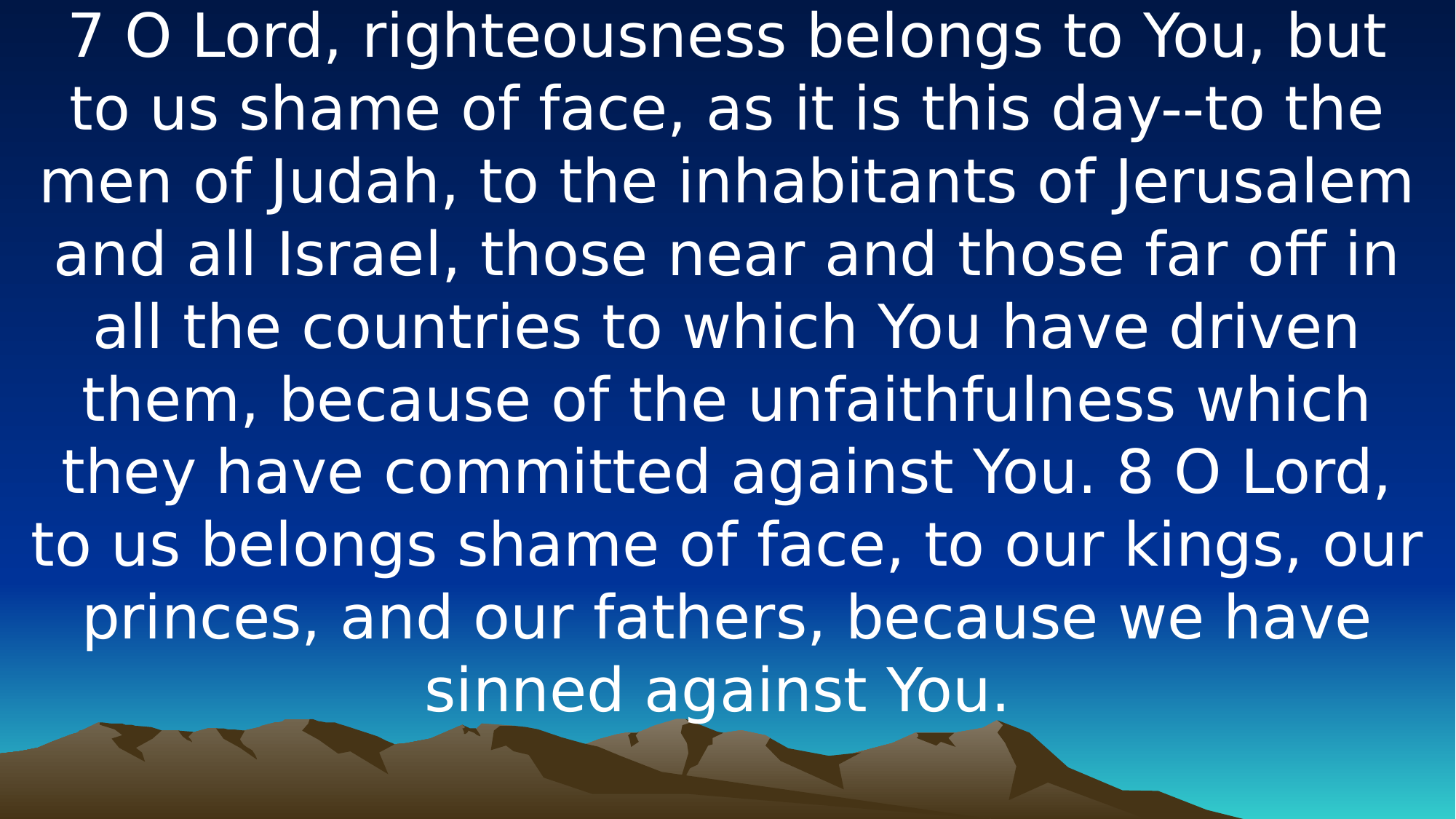

7 O Lord, righteousness belongs to You, but to us shame of face, as it is this day--to the men of Judah, to the inhabitants of Jerusalem and all Israel, those near and those far off in all the countries to which You have driven them, because of the unfaithfulness which they have committed against You. 8 O Lord, to us belongs shame of face, to our kings, our princes, and our fathers, because we have sinned against You.